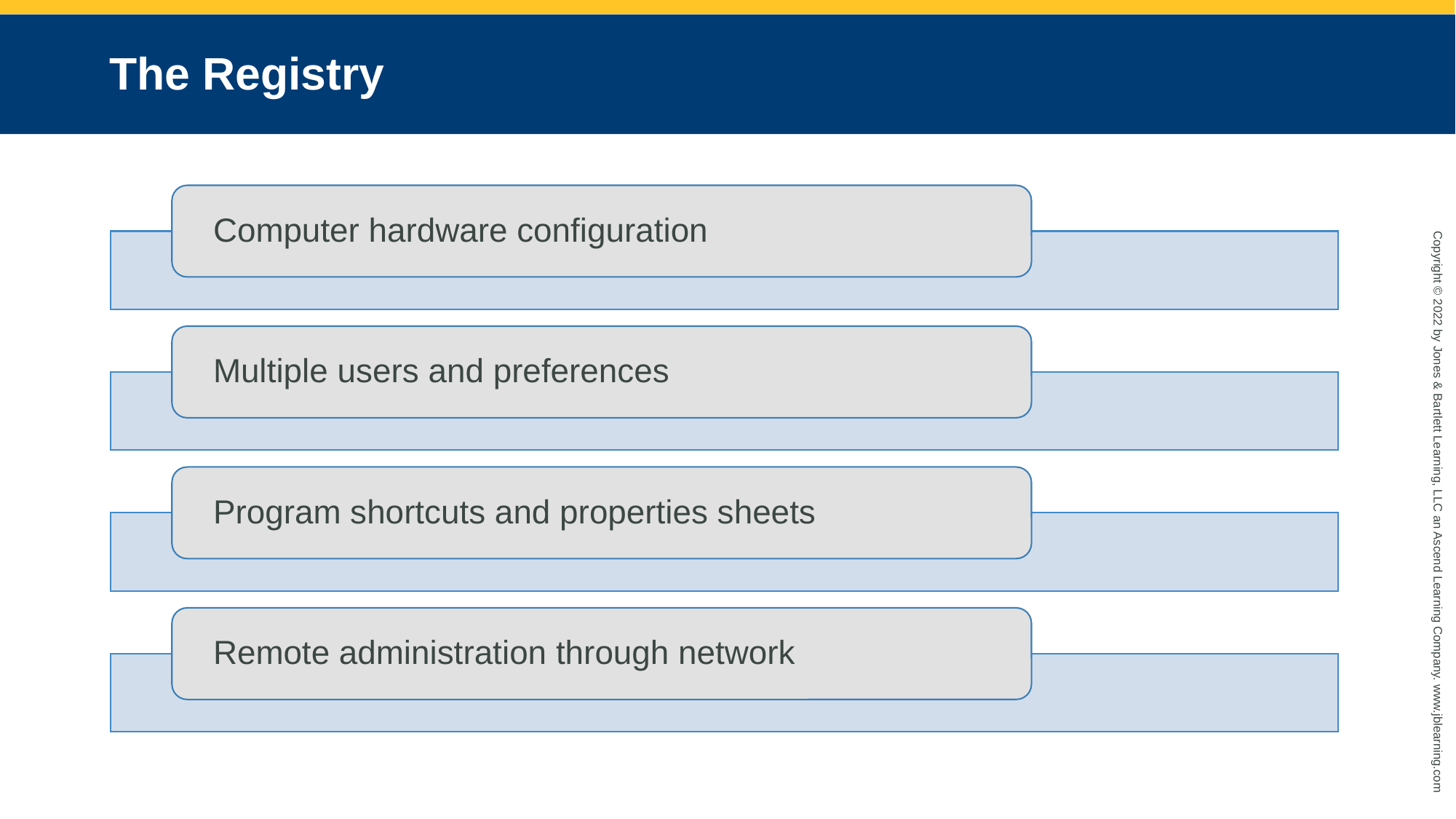

# The Registry
Computer hardware configuration
Multiple users and preferences
Program shortcuts and properties sheets
Remote administration through network